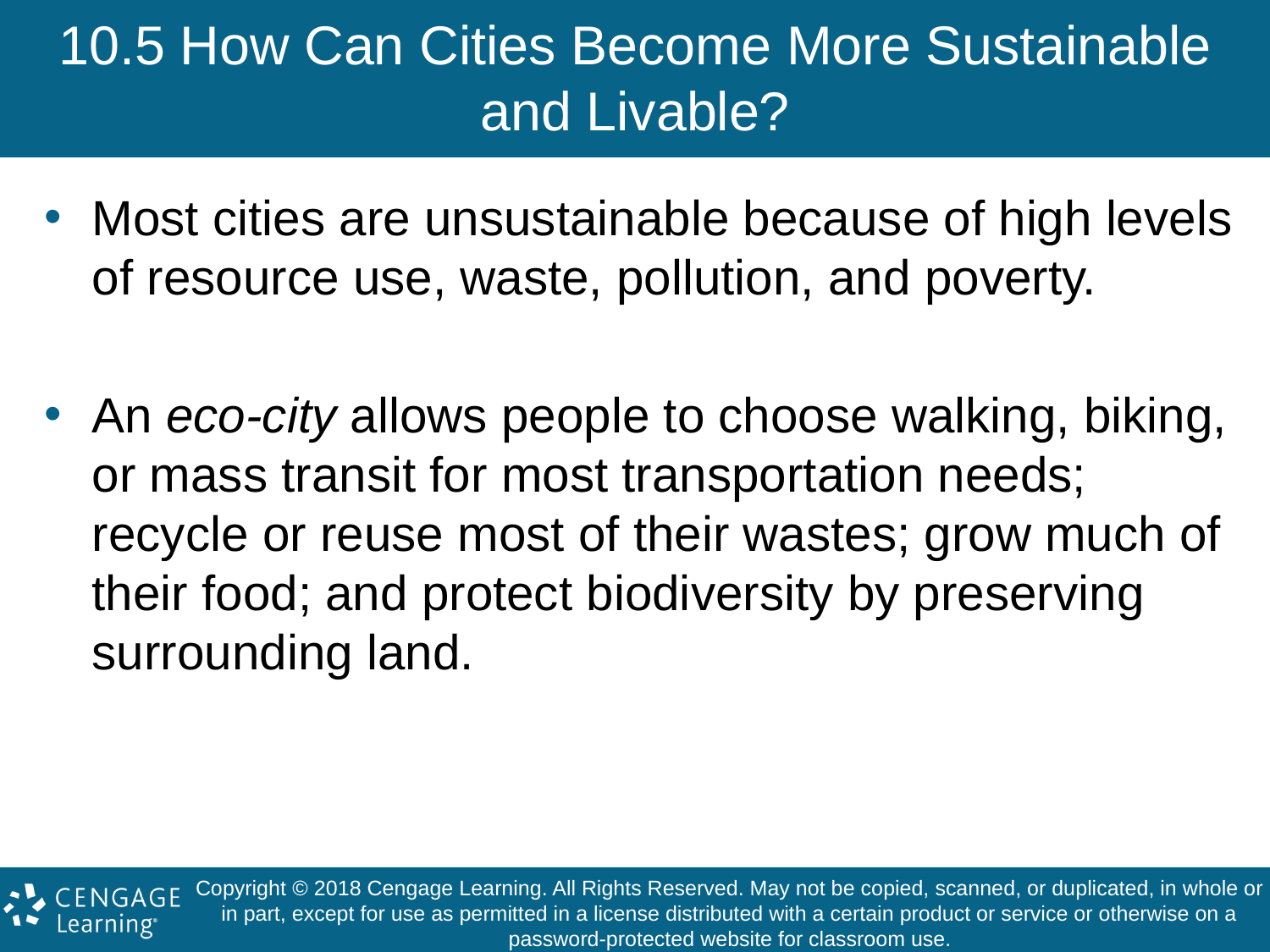

# 10.5 How Can Cities Become More Sustainable and Livable?
Most cities are unsustainable because of high levels of resource use, waste, pollution, and poverty.

An eco-city allows people to choose walking, biking, or mass transit for most transportation needs; recycle or reuse most of their wastes; grow much of their food; and protect biodiversity by preserving surrounding land.